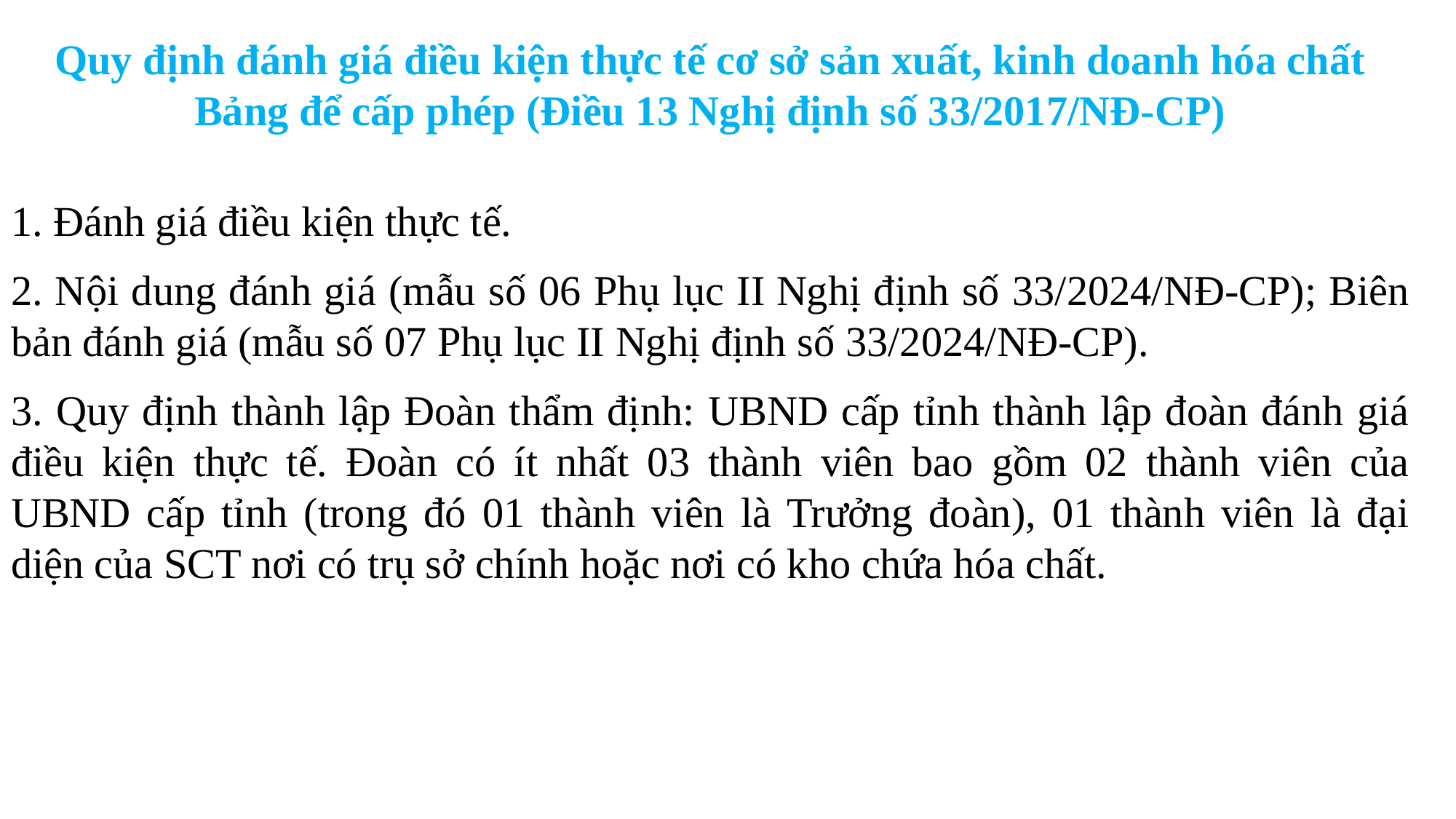

Quy định đánh giá điều kiện thực tế cơ sở sản xuất, kinh doanh hóa chất Bảng để cấp phép (Điều 13 Nghị định số 33/2017/NĐ-CP)

1. Đánh giá điều kiện thực tế.
2. Nội dung đánh giá (mẫu số 06 Phụ lục II Nghị định số 33/2024/NĐ-CP); Biên bản đánh giá (mẫu số 07 Phụ lục II Nghị định số 33/2024/NĐ-CP).
3. Quy định thành lập Đoàn thẩm định: UBND cấp tỉnh thành lập đoàn đánh giá điều kiện thực tế. Đoàn có ít nhất 03 thành viên bao gồm 02 thành viên của UBND cấp tỉnh (trong đó 01 thành viên là Trưởng đoàn), 01 thành viên là đại diện của SCT nơi có trụ sở chính hoặc nơi có kho chứa hóa chất.